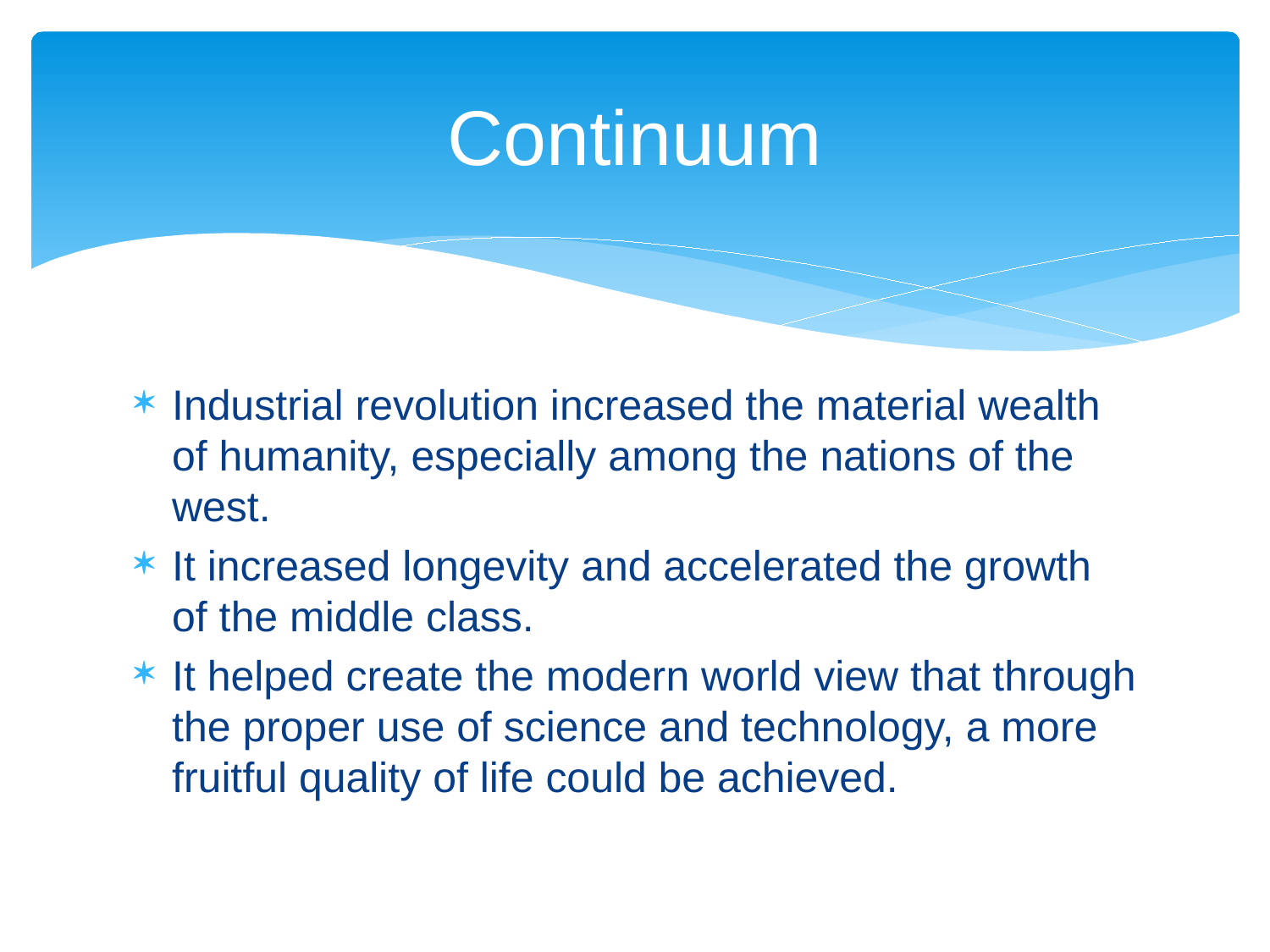

# Continuum
Industrial revolution increased the material wealth of humanity, especially among the nations of the west.
It increased longevity and accelerated the growth of the middle class.
It helped create the modern world view that through the proper use of science and technology, a more fruitful quality of life could be achieved.